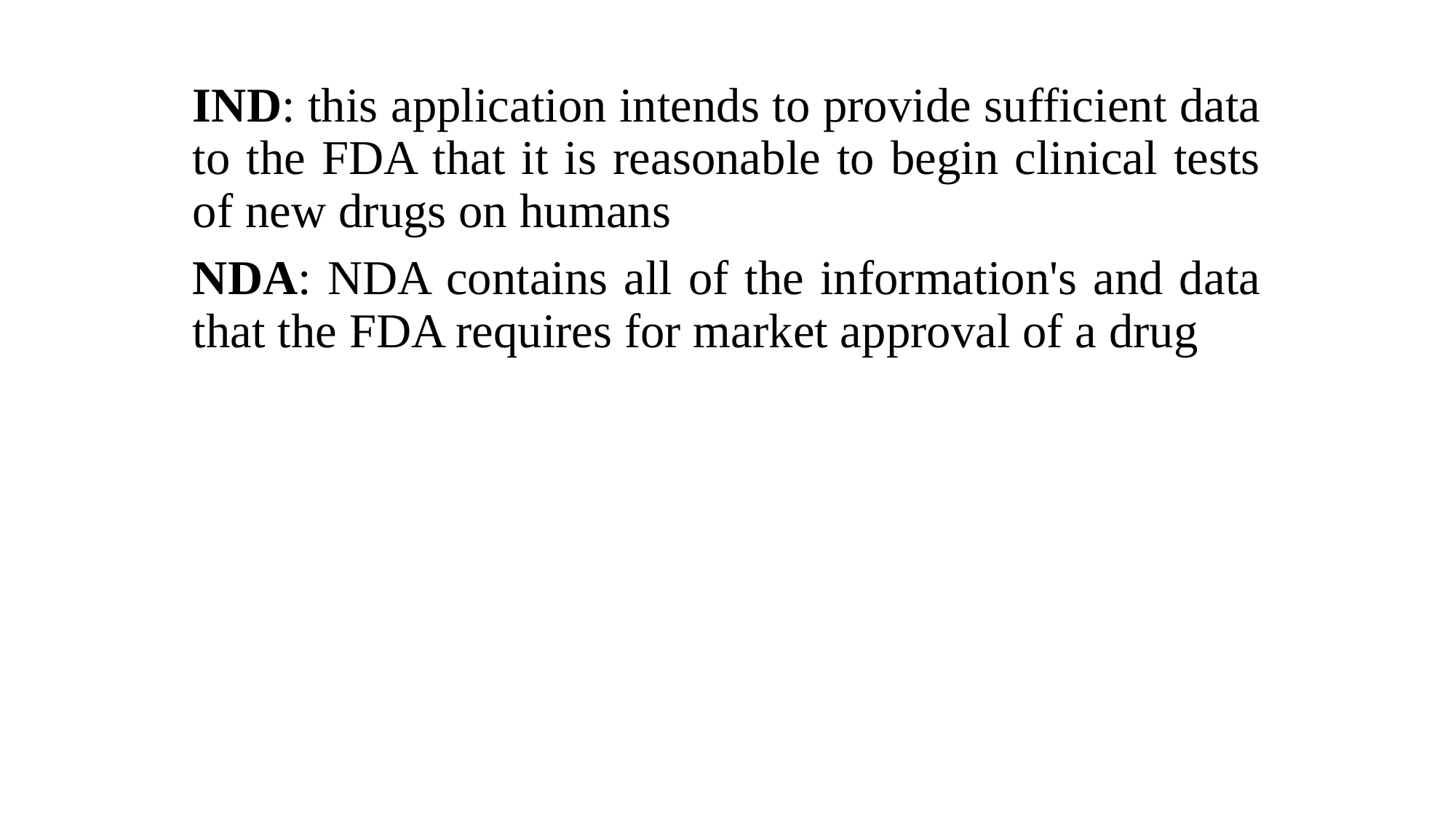

IND: this application intends to provide sufficient data to the FDA that it is reasonable to begin clinical tests of new drugs on humans
NDA: NDA contains all of the information's and data that the FDA requires for market approval of a drug